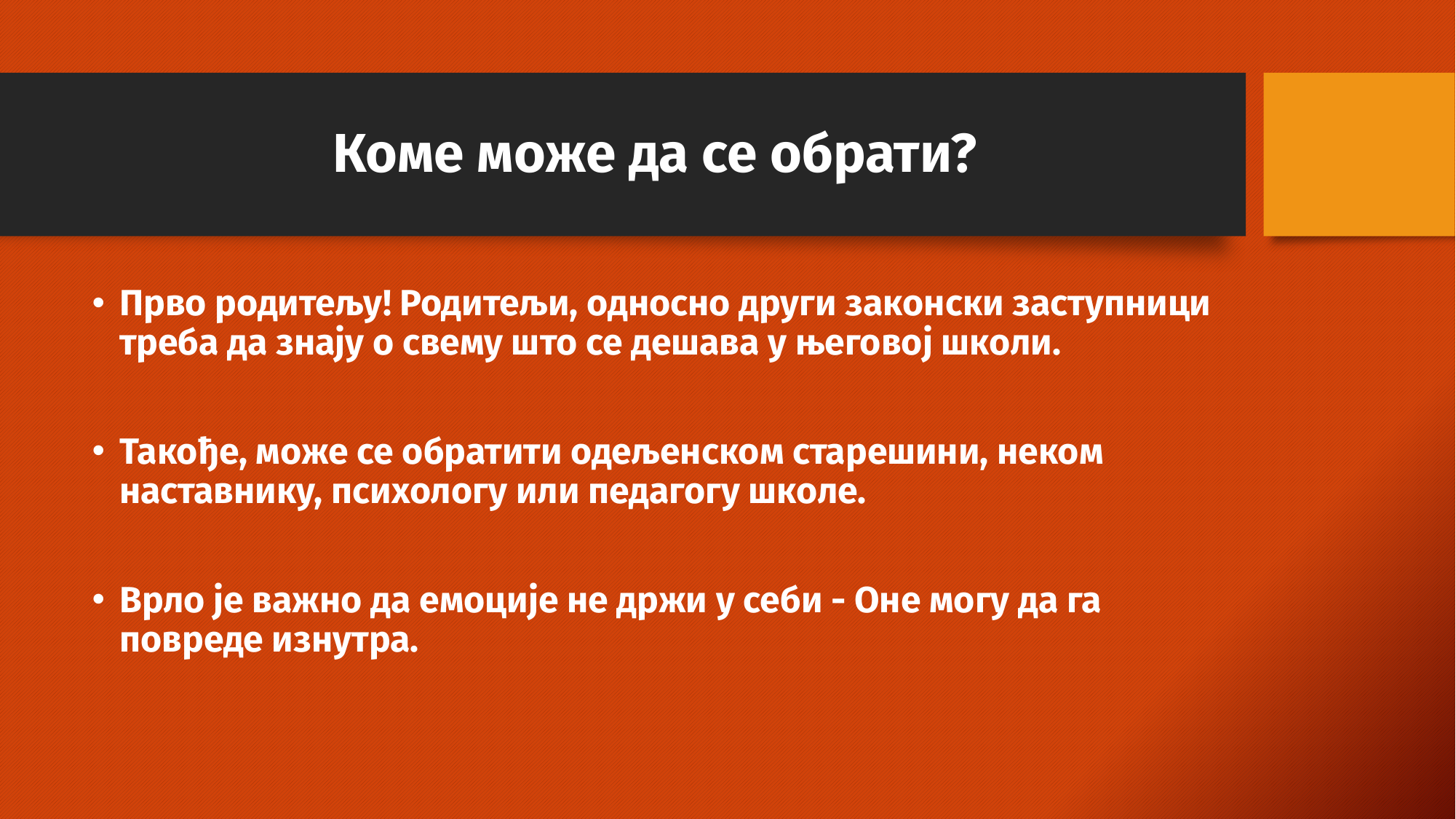

# Коме може да се обрати?
Прво родитељу! Родитељи, односно други законски заступници треба да знају о свему што се дешава у његовој школи.

Такође, може се обратити одељенском старешини, неком наставнику, психологу или педагогу школе.

Врло је важно да емоције не држи у себи - Оне могу да га повреде изнутра.